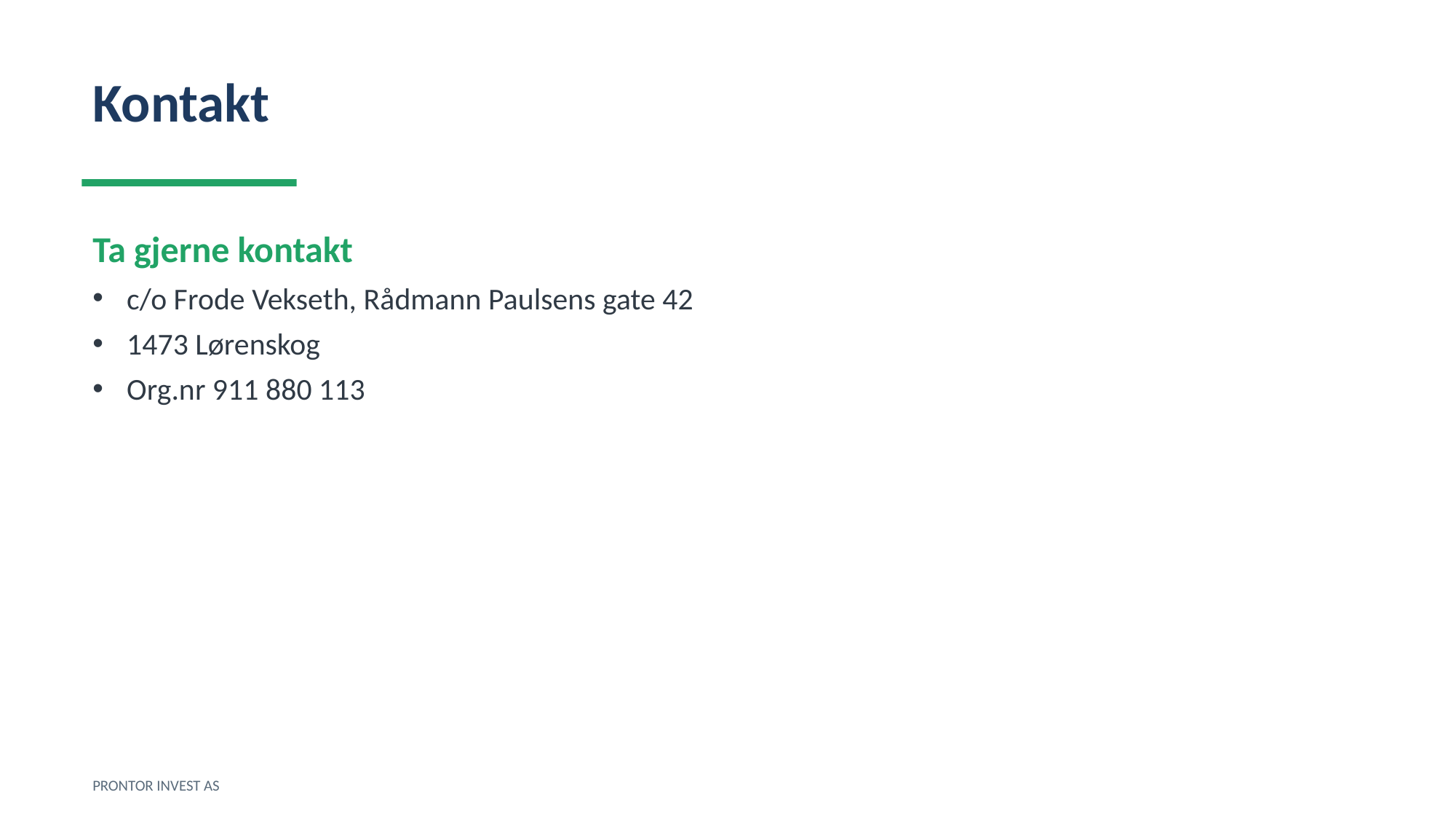

Kontakt

Ta gjerne kontakt
c/o Frode Vekseth, Rådmann Paulsens gate 42
1473 Lørenskog
Org.nr 911 880 113
PRONTOR INVEST AS